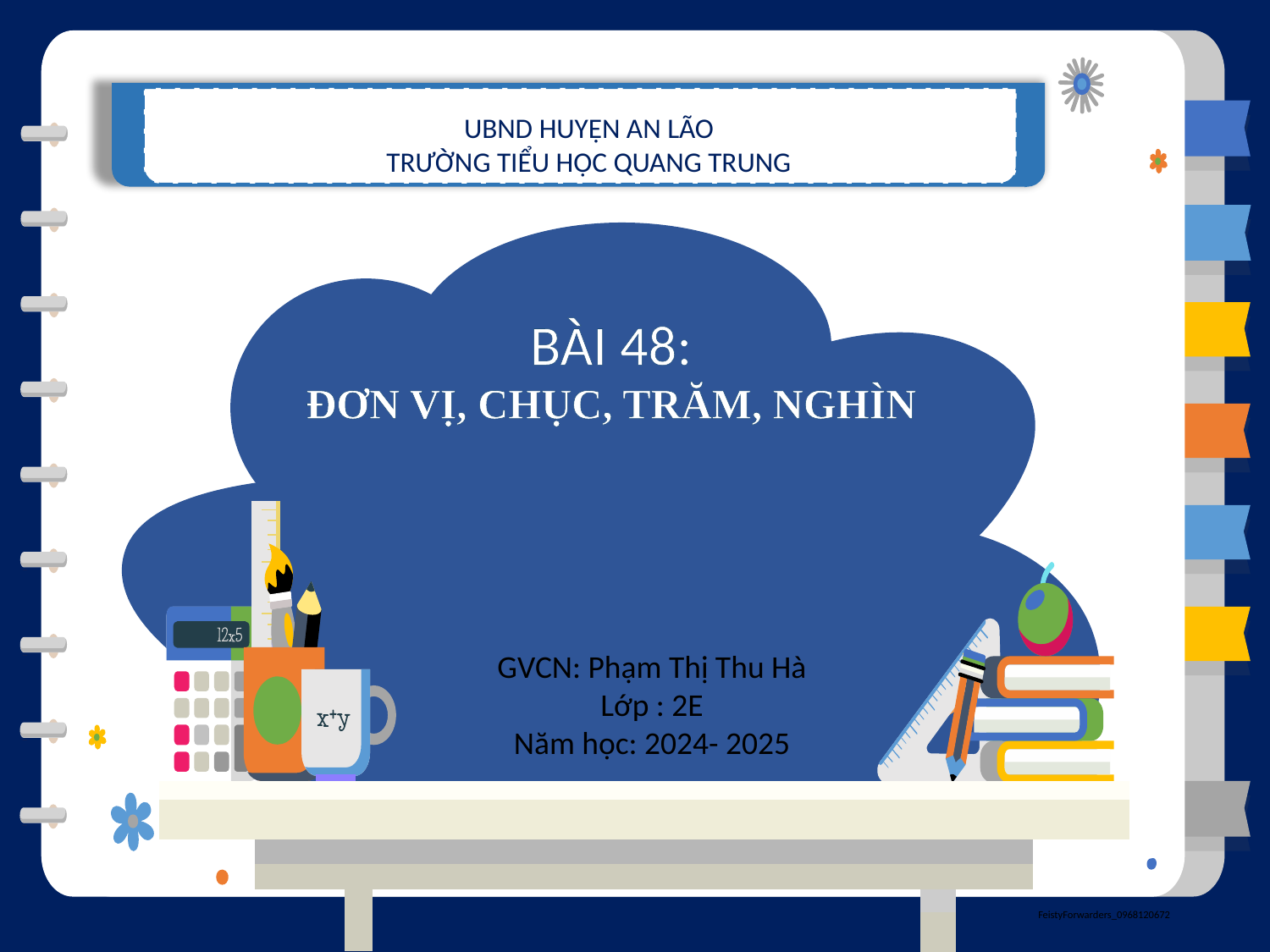

UBND HUYỆN AN LÃO
TRƯỜNG TIỂU HỌC QUANG TRUNG

BÀI 48:
ĐƠN VỊ, CHỤC, TRĂM, NGHÌN
GVCN: Phạm Thị Thu Hà
Lớp : 2E
Năm học: 2024- 2025